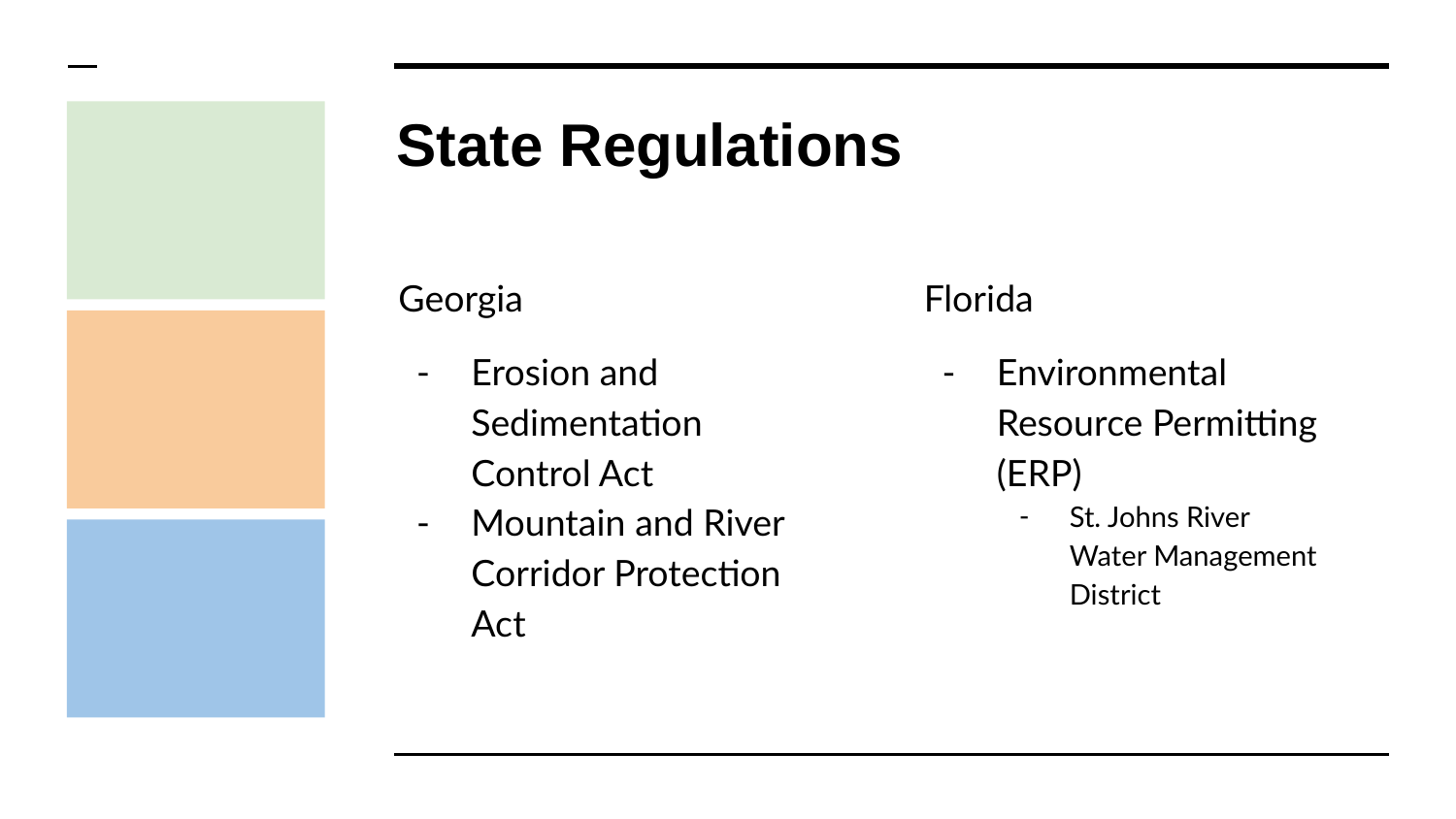

# State Regulations

Georgia
Erosion and Sedimentation Control Act
Mountain and River Corridor Protection Act
Florida
Environmental Resource Permitting (ERP)
St. Johns River Water Management District